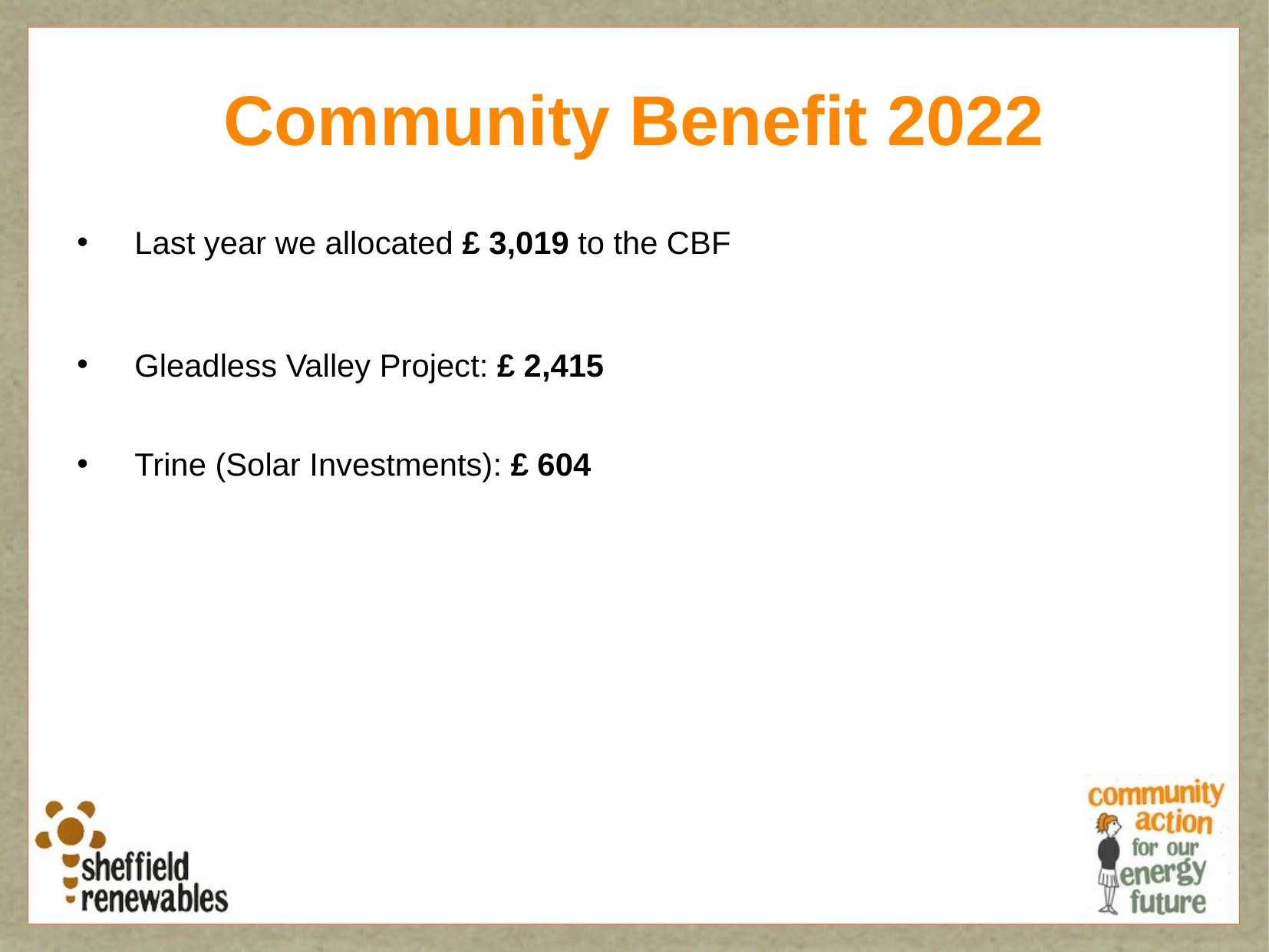

Community Benefit 2022
Last year we allocated £ 3,019 to the CBF

Gleadless Valley Project: £ 2,415

Trine (Solar Investments): £ 604